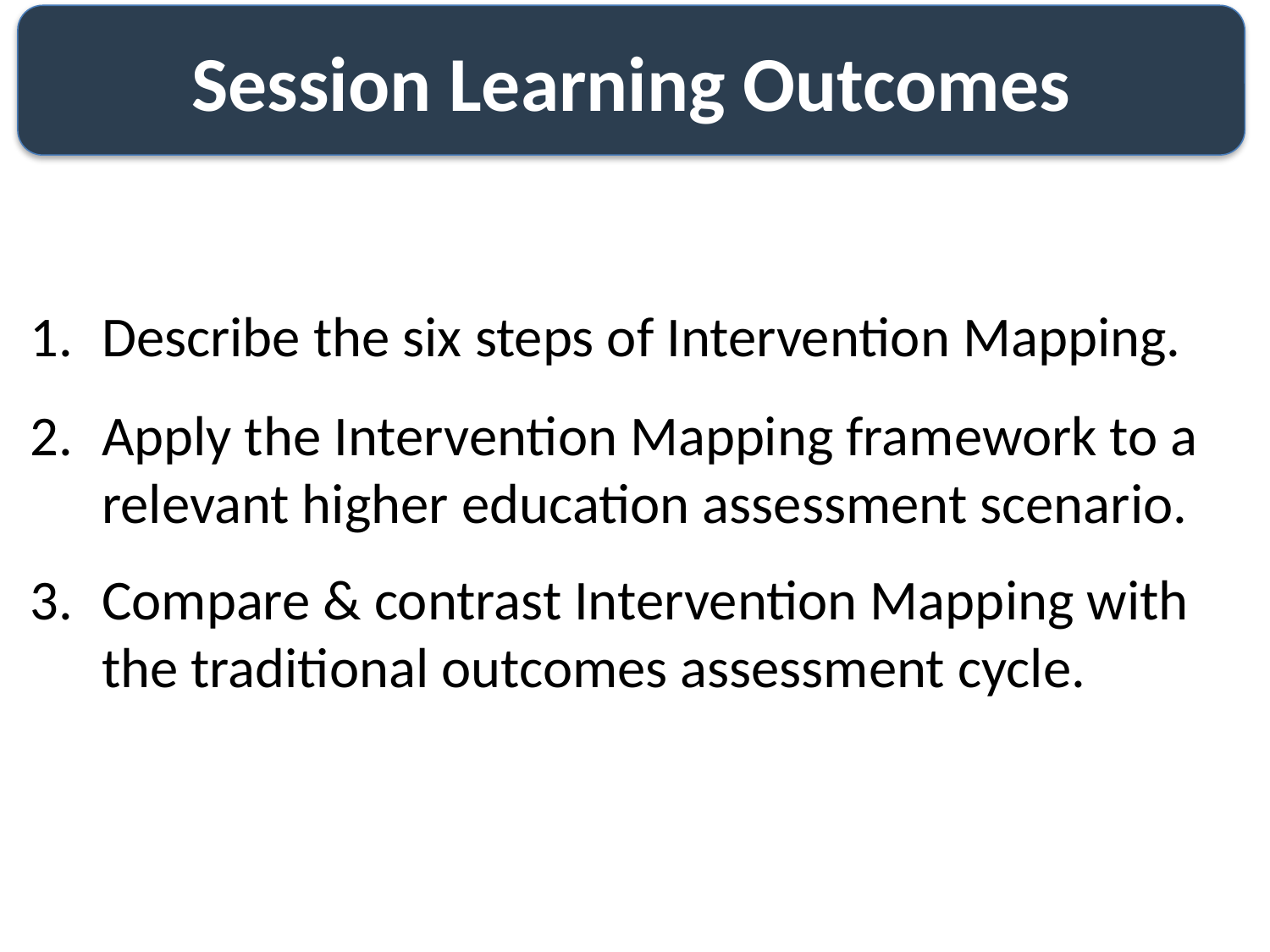

Session Learning Outcomes

Describe the six steps of Intervention Mapping.

Apply the Intervention Mapping framework to a relevant higher education assessment scenario.

Compare & contrast Intervention Mapping with the traditional outcomes assessment cycle.